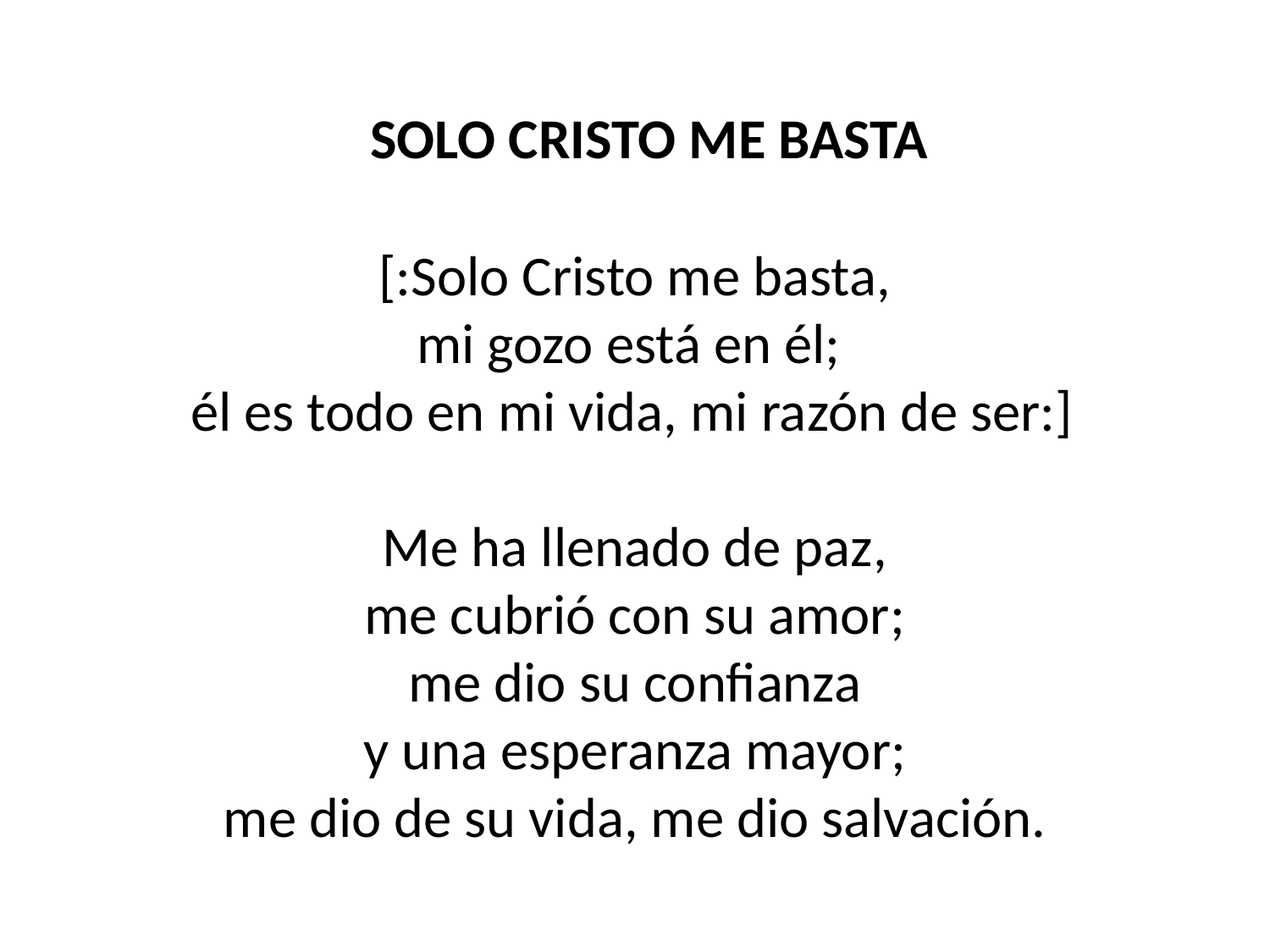

SOLO CRISTO ME BASTA

[:Solo Cristo me basta,
mi gozo está en él;
él es todo en mi vida, mi razón de ser:]

Me ha llenado de paz,
me cubrió con su amor;
me dio su confianza
y una esperanza mayor;
me dio de su vida, me dio salvación.